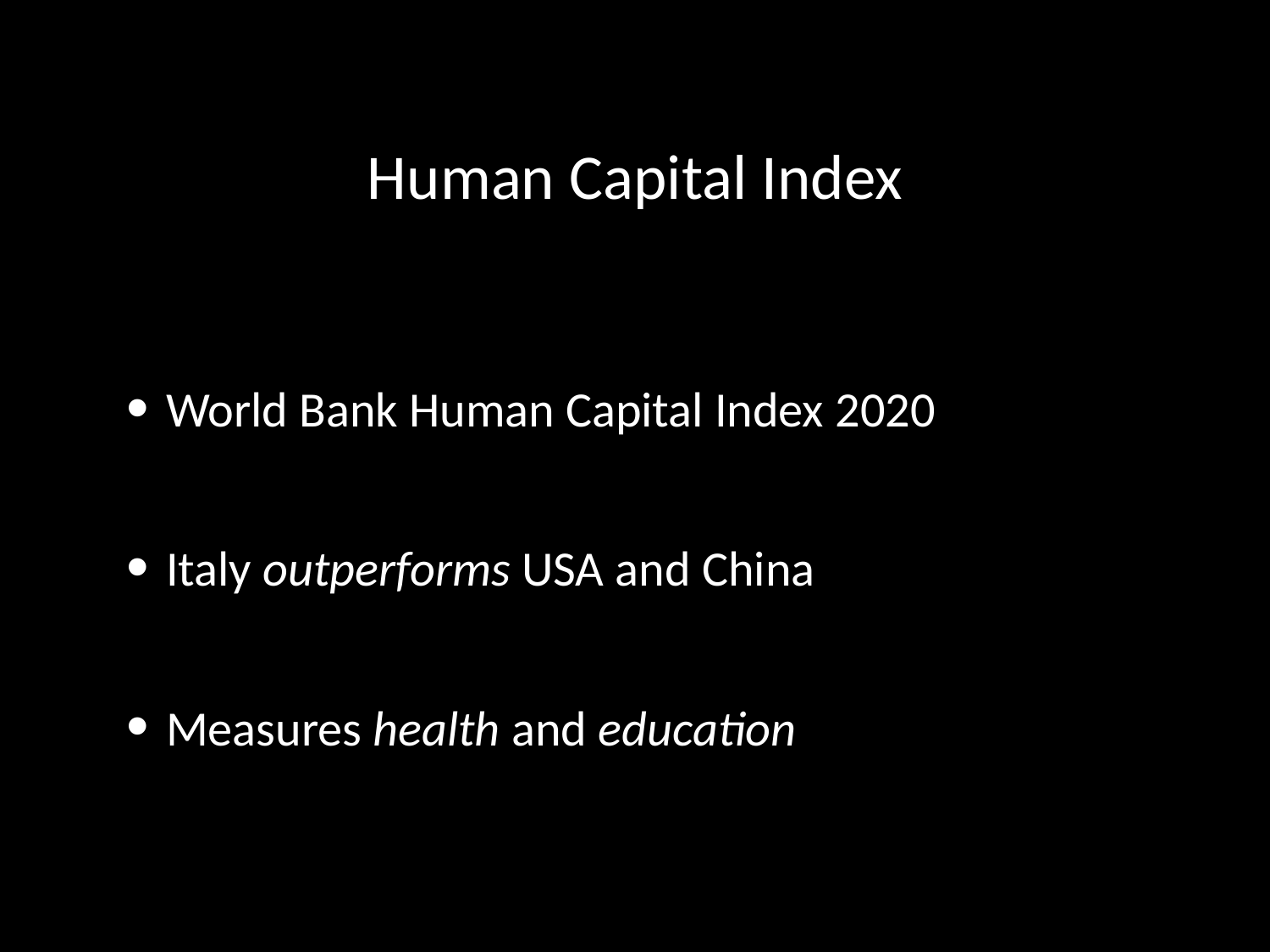

# Human Capital Index
World Bank Human Capital Index 2020

Italy outperforms USA and China

Measures health and education